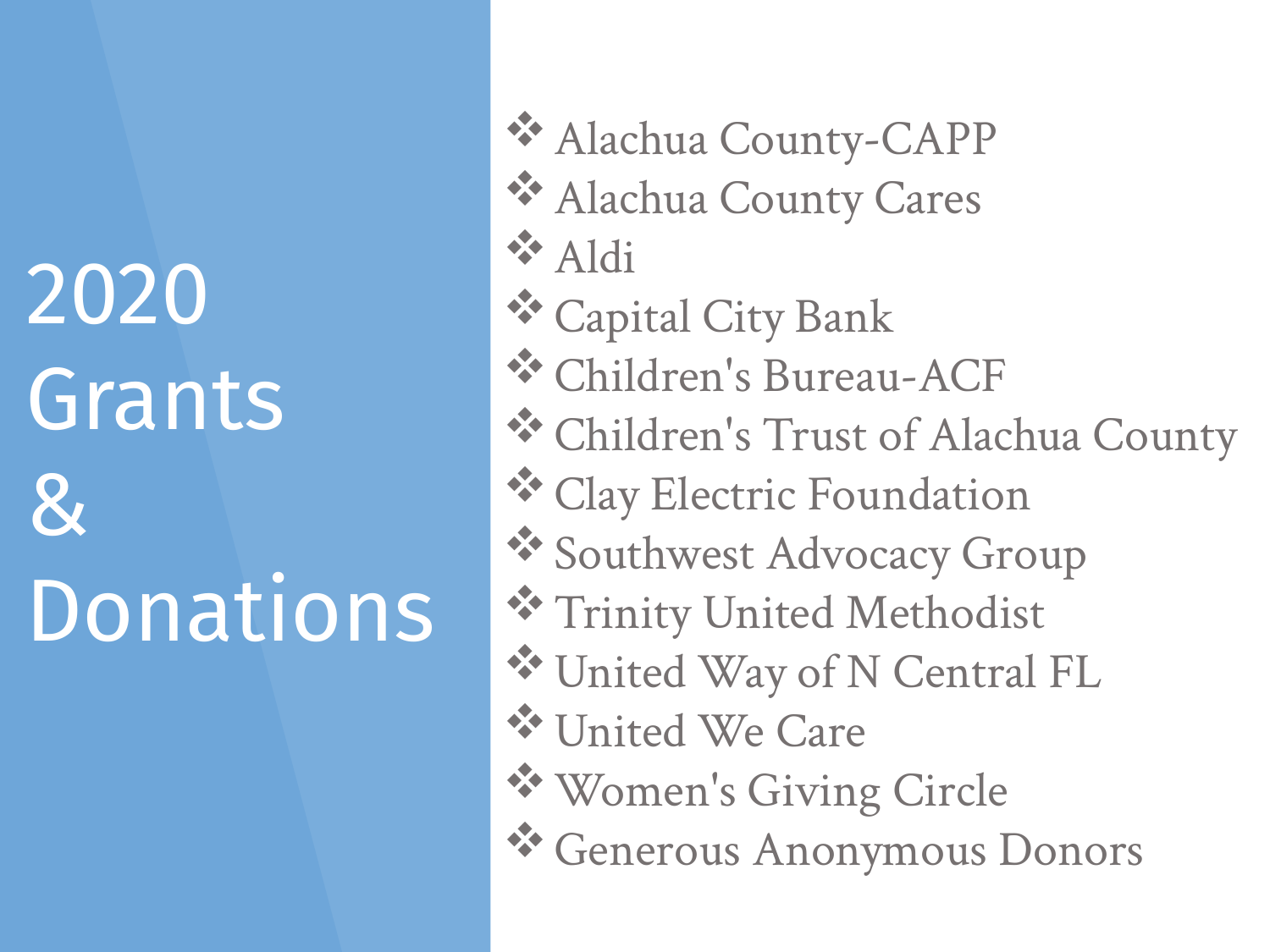

2020
Grants
&
Donations
Alachua County-CAPP
Alachua County Cares
Aldi
Capital City Bank
Children's Bureau-ACF
Children's Trust of Alachua County
Clay Electric Foundation
Southwest Advocacy Group
Trinity United Methodist
United Way of N Central FL
United We Care
Women's Giving Circle
Generous Anonymous Donors